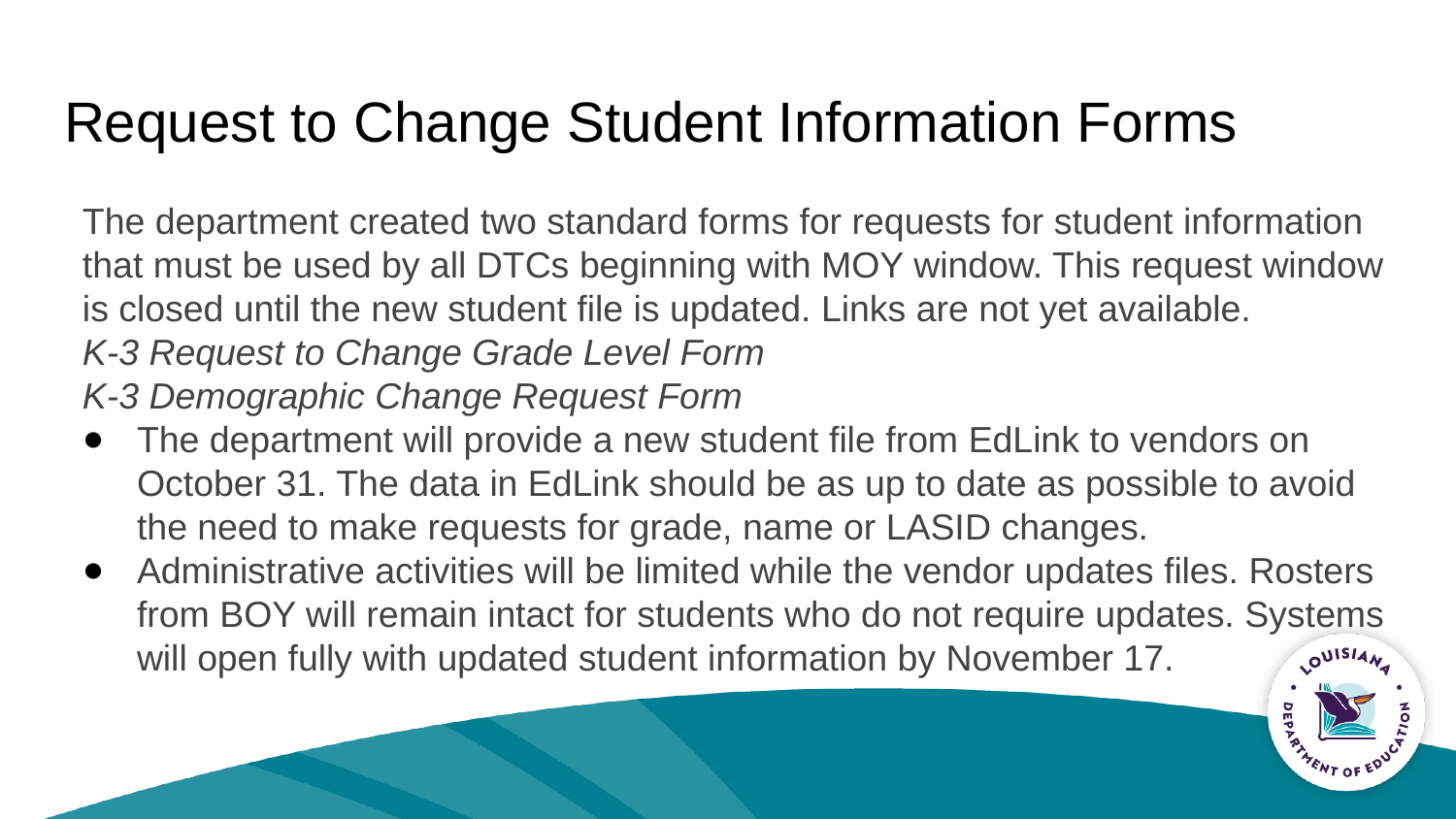

# Request to Change Student Information Forms
The department created two standard forms for requests for student information that must be used by all DTCs beginning with MOY window. This request window is closed until the new student file is updated. Links are not yet available.
K-3 Request to Change Grade Level Form
K-3 Demographic Change Request Form
The department will provide a new student file from EdLink to vendors on October 31. The data in EdLink should be as up to date as possible to avoid the need to make requests for grade, name or LASID changes.
Administrative activities will be limited while the vendor updates files. Rosters from BOY will remain intact for students who do not require updates. Systems will open fully with updated student information by November 17.